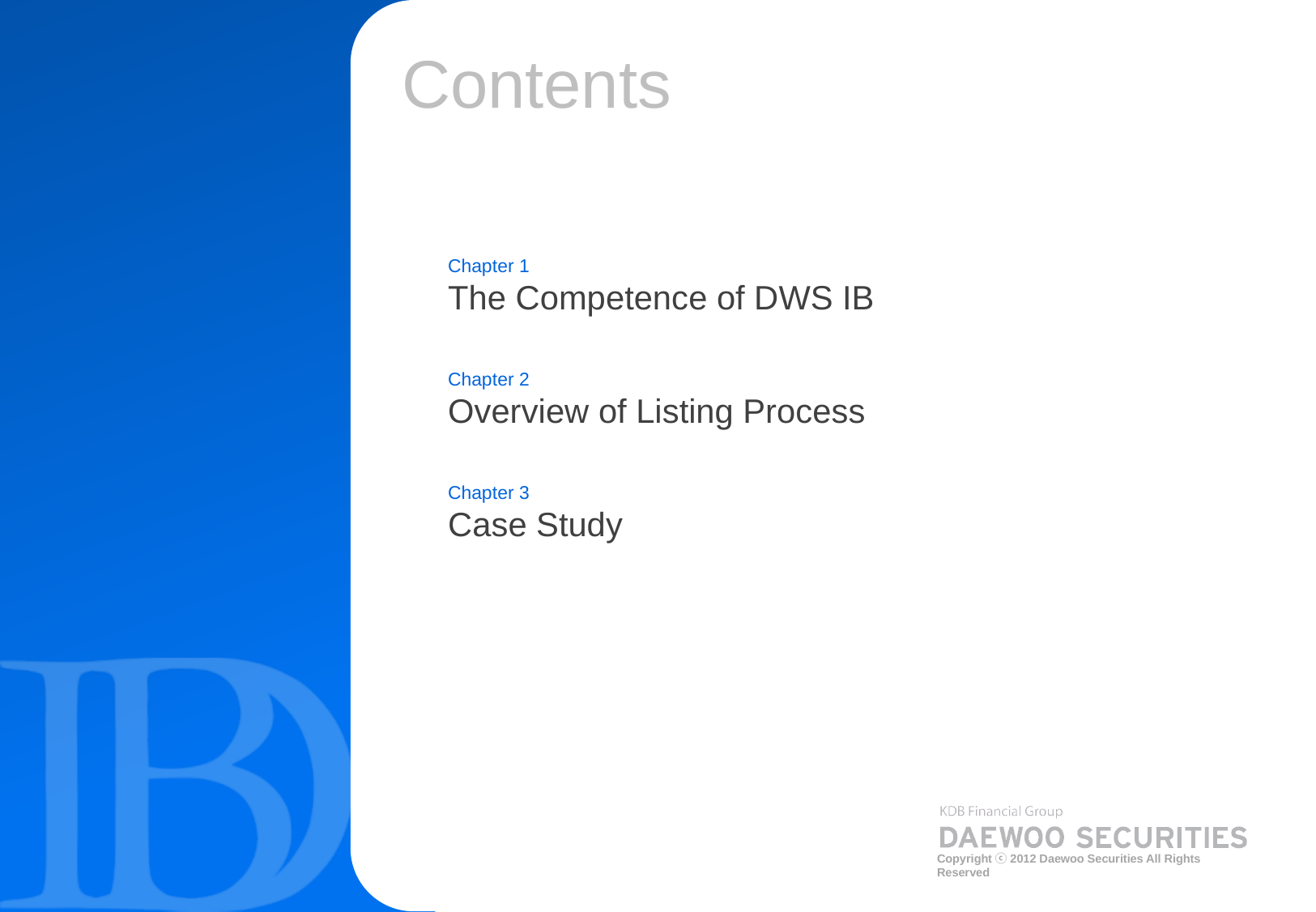

Chapter 1
The Competence of DWS IB
Chapter 2
Overview of Listing Process
Chapter 3
Case Study